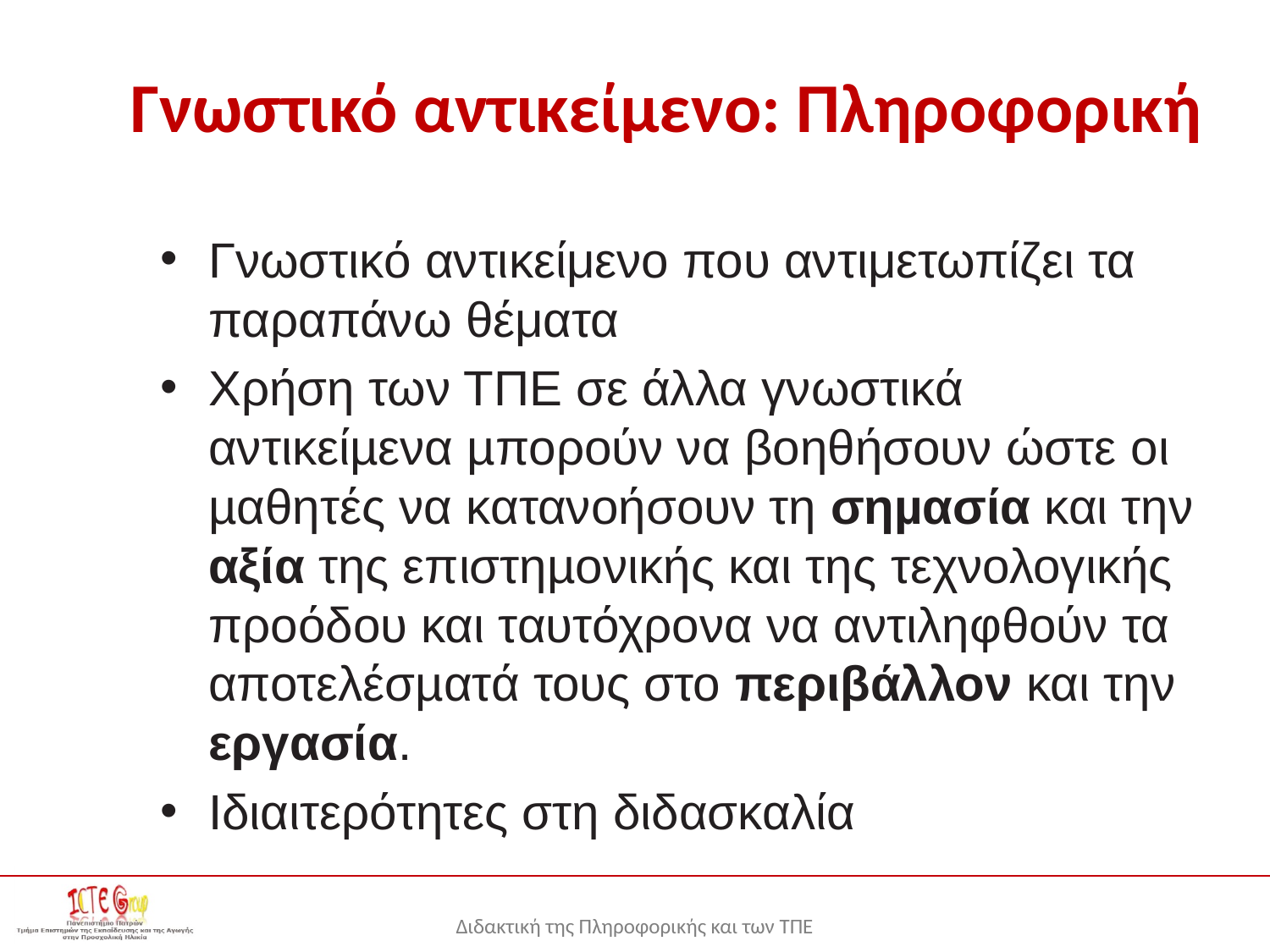

# Γνωστικό αντικείμενο: Πληροφορική
Γνωστικό αντικείμενο που αντιμετωπίζει τα παραπάνω θέματα
Χρήση των ΤΠΕ σε άλλα γνωστικά αντικείµενα µπορούν να βοηθήσουν ώστε οι µαθητές να κατανοήσουν τη σηµασία και την αξία της επιστηµονικής και της τεχνολογικής προόδου και ταυτόχρονα να αντιληφθούν τα αποτελέσµατά τους στο περιβάλλον και την εργασία.
Ιδιαιτερότητες στη διδασκαλία